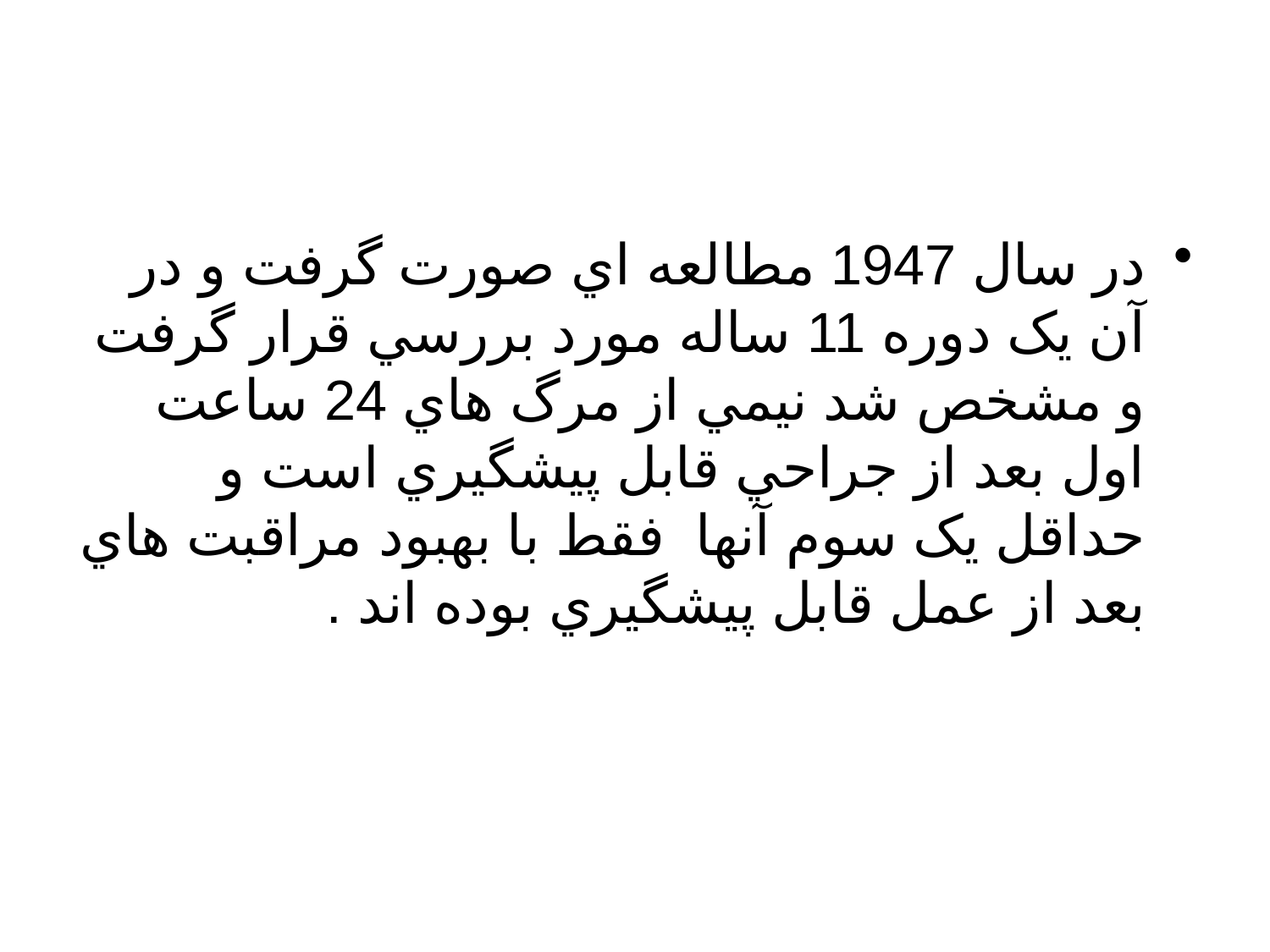

#
در سال 1947 مطالعه اي صورت گرفت و در آن يک دوره 11 ساله مورد بررسي قرار گرفت و مشخص شد نيمي از مرگ هاي 24 ساعت اول بعد از جراحي قابل پيشگيري است و حداقل يک سوم آنها  فقط با بهبود مراقبت هاي بعد از عمل قابل پيشگيري بوده اند .